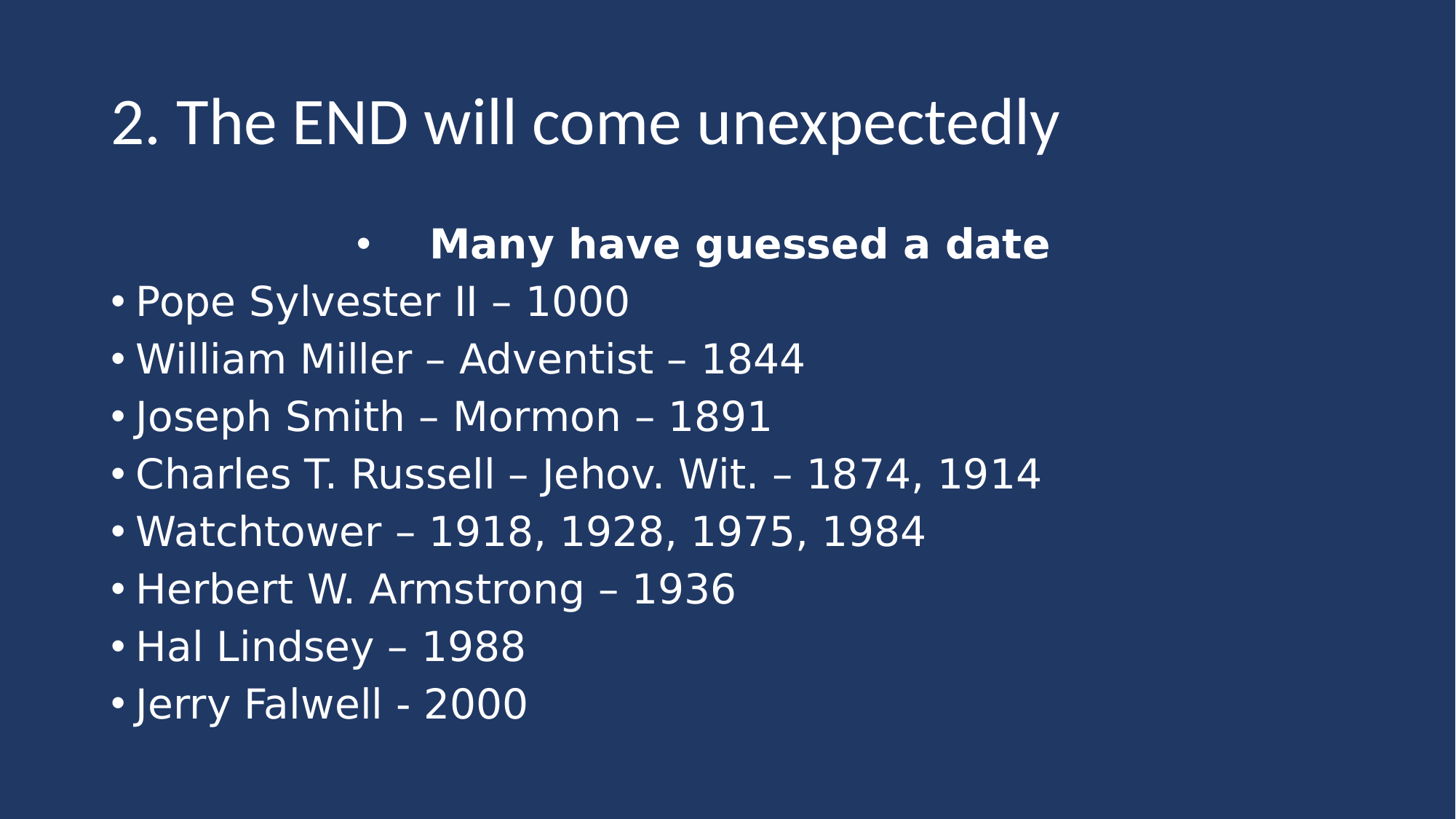

# 2. The END will come unexpectedly
Many have guessed a date
Pope Sylvester II – 1000
William Miller – Adventist – 1844
Joseph Smith – Mormon – 1891
Charles T. Russell – Jehov. Wit. – 1874, 1914
Watchtower – 1918, 1928, 1975, 1984
Herbert W. Armstrong – 1936
Hal Lindsey – 1988
Jerry Falwell - 2000